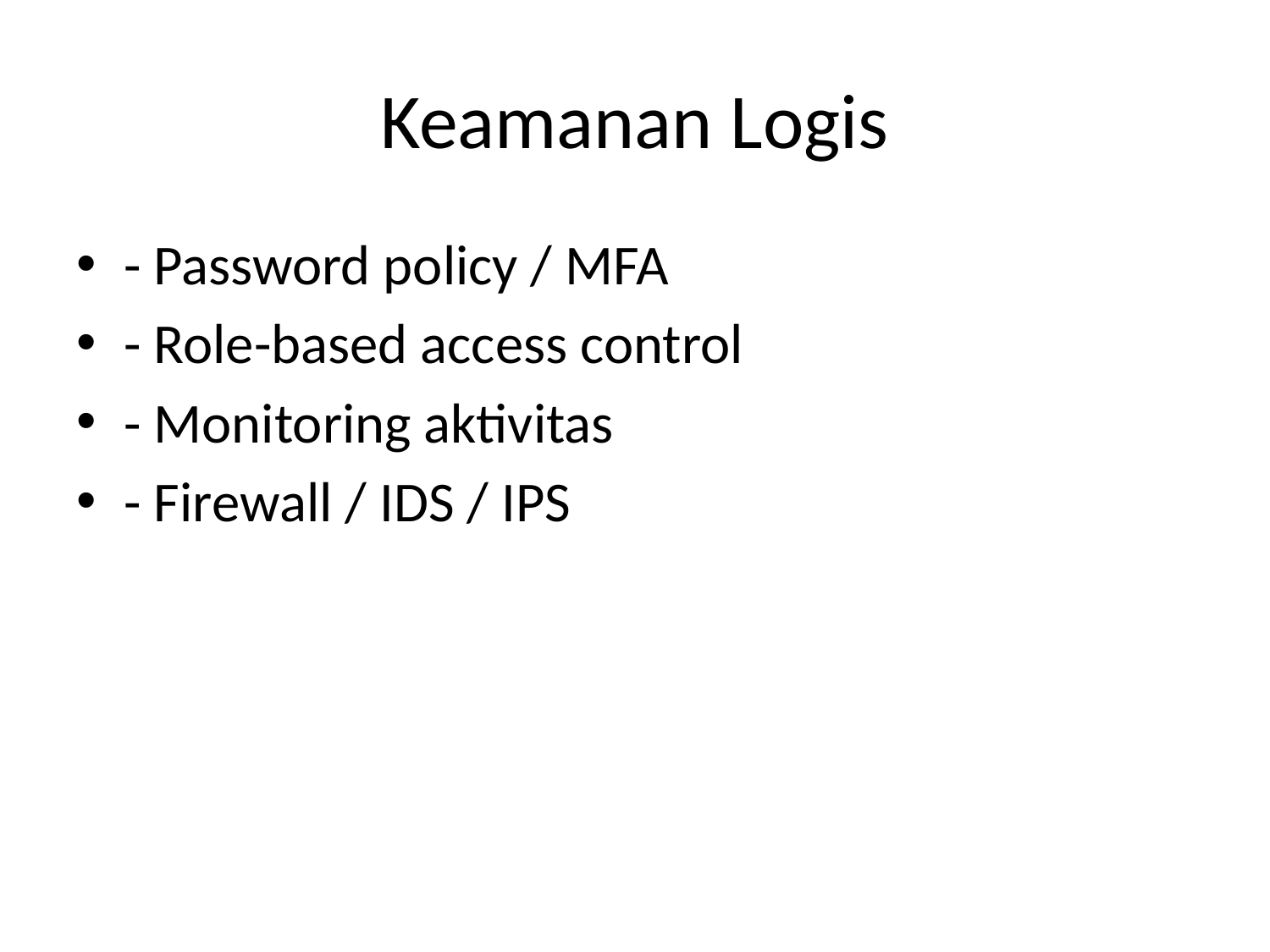

# Keamanan Logis
- Password policy / MFA
- Role-based access control
- Monitoring aktivitas
- Firewall / IDS / IPS